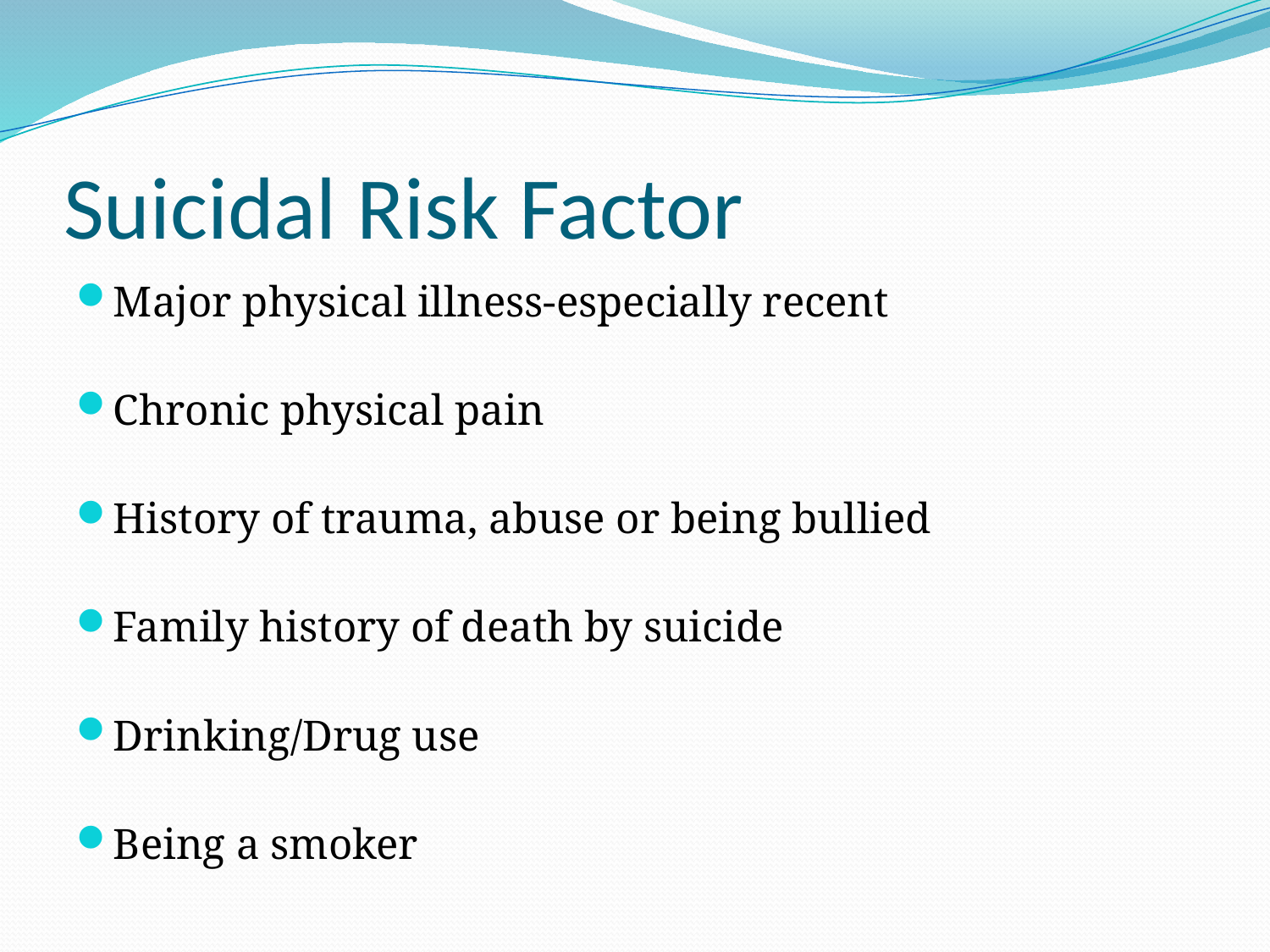

# Suicidal Risk Factor
Major physical illness-especially recent
Chronic physical pain
History of trauma, abuse or being bullied
Family history of death by suicide
Drinking/Drug use
Being a smoker